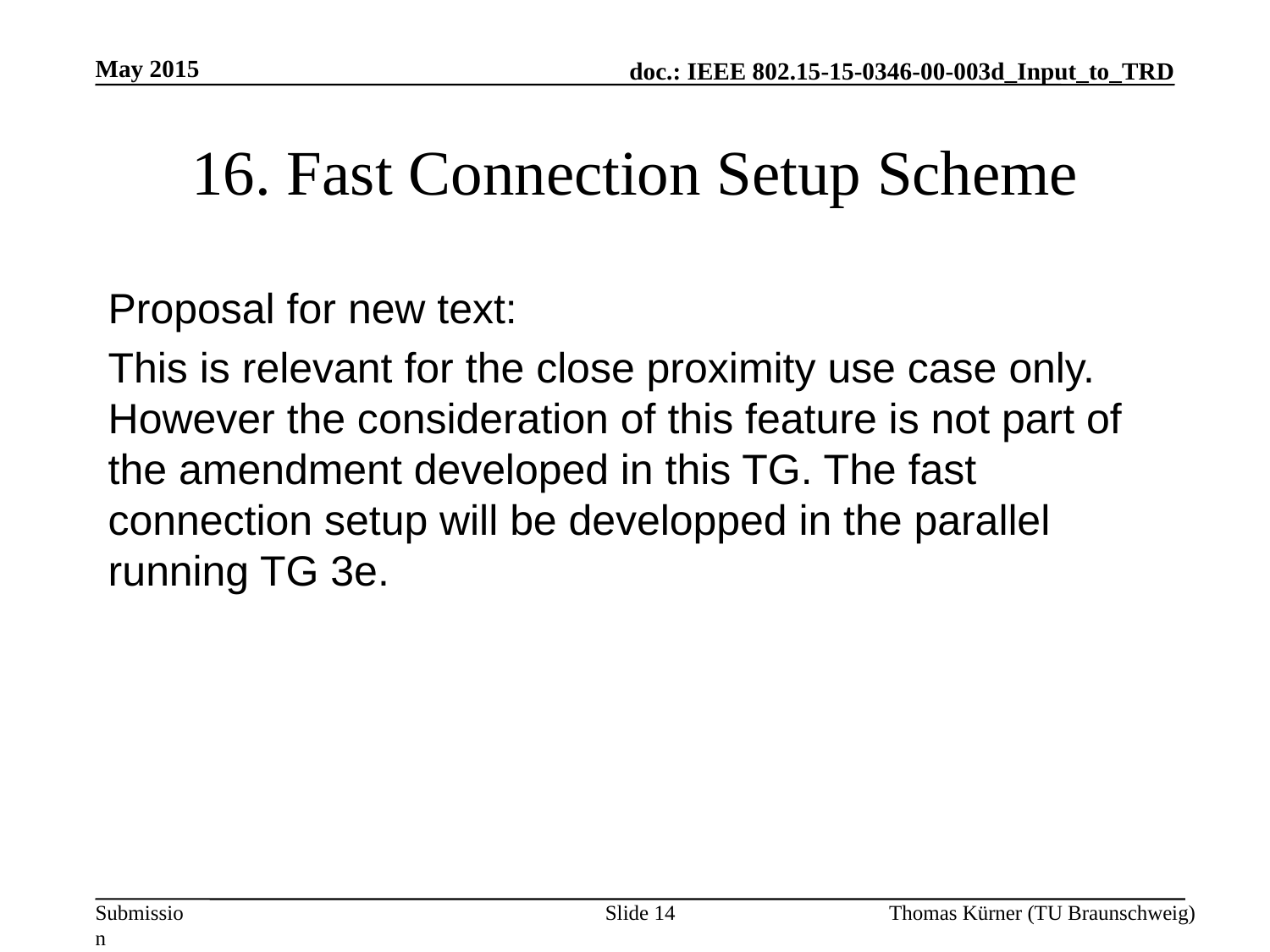

May 2015
# 16. Fast Connection Setup Scheme
Proposal for new text:
This is relevant for the close proximity use case only. However the consideration of this feature is not part of the amendment developed in this TG. The fast connection setup will be developped in the parallel running TG 3e.
Slide 14
Thomas Kürner (TU Braunschweig)